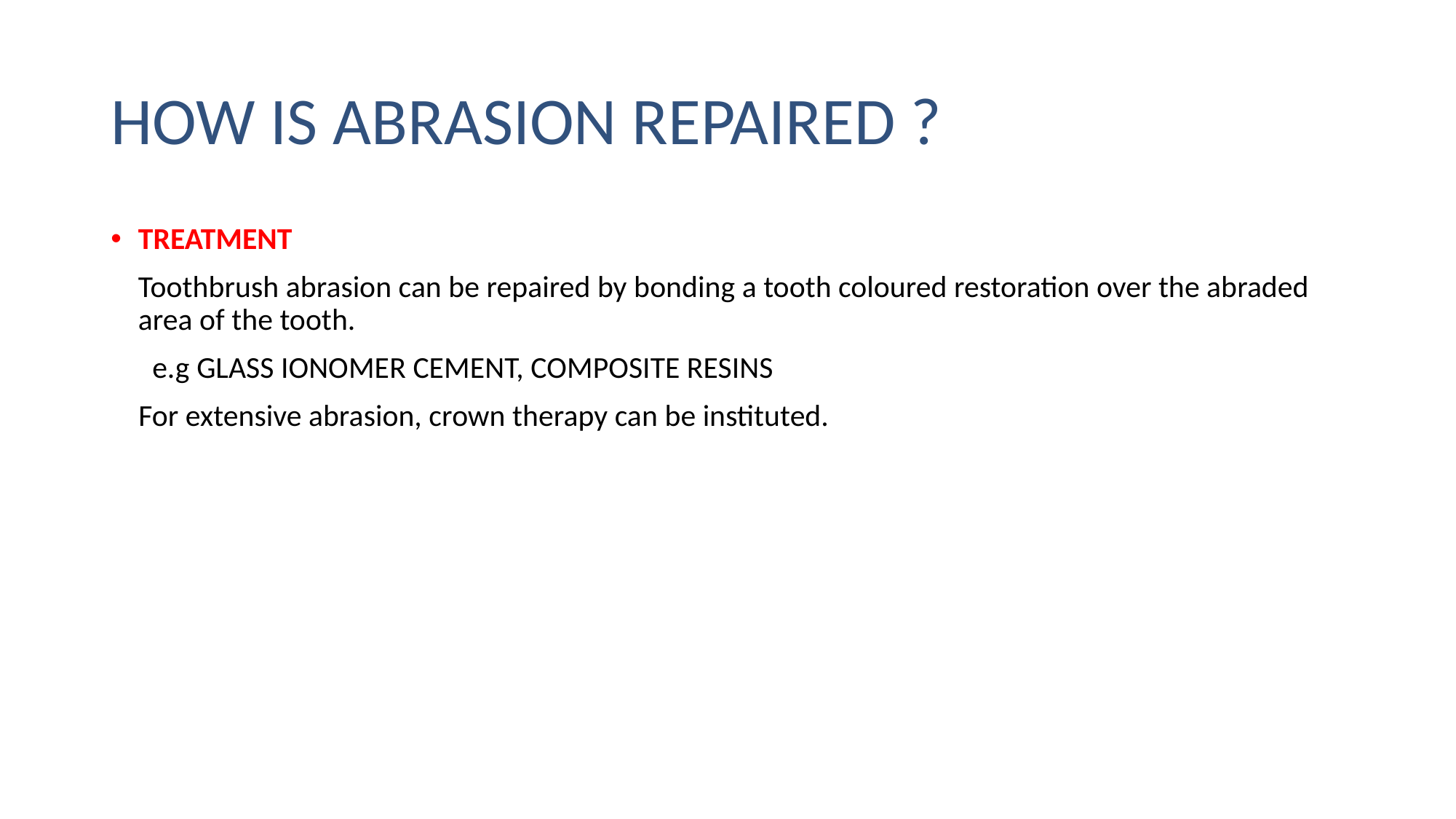

# HOW IS ABRASION REPAIRED ?
TREATMENT
	Toothbrush abrasion can be repaired by bonding a tooth coloured restoration over the abraded area of the tooth.
      e.g GLASS IONOMER CEMENT, COMPOSITE RESINS
    For extensive abrasion, crown therapy can be instituted.